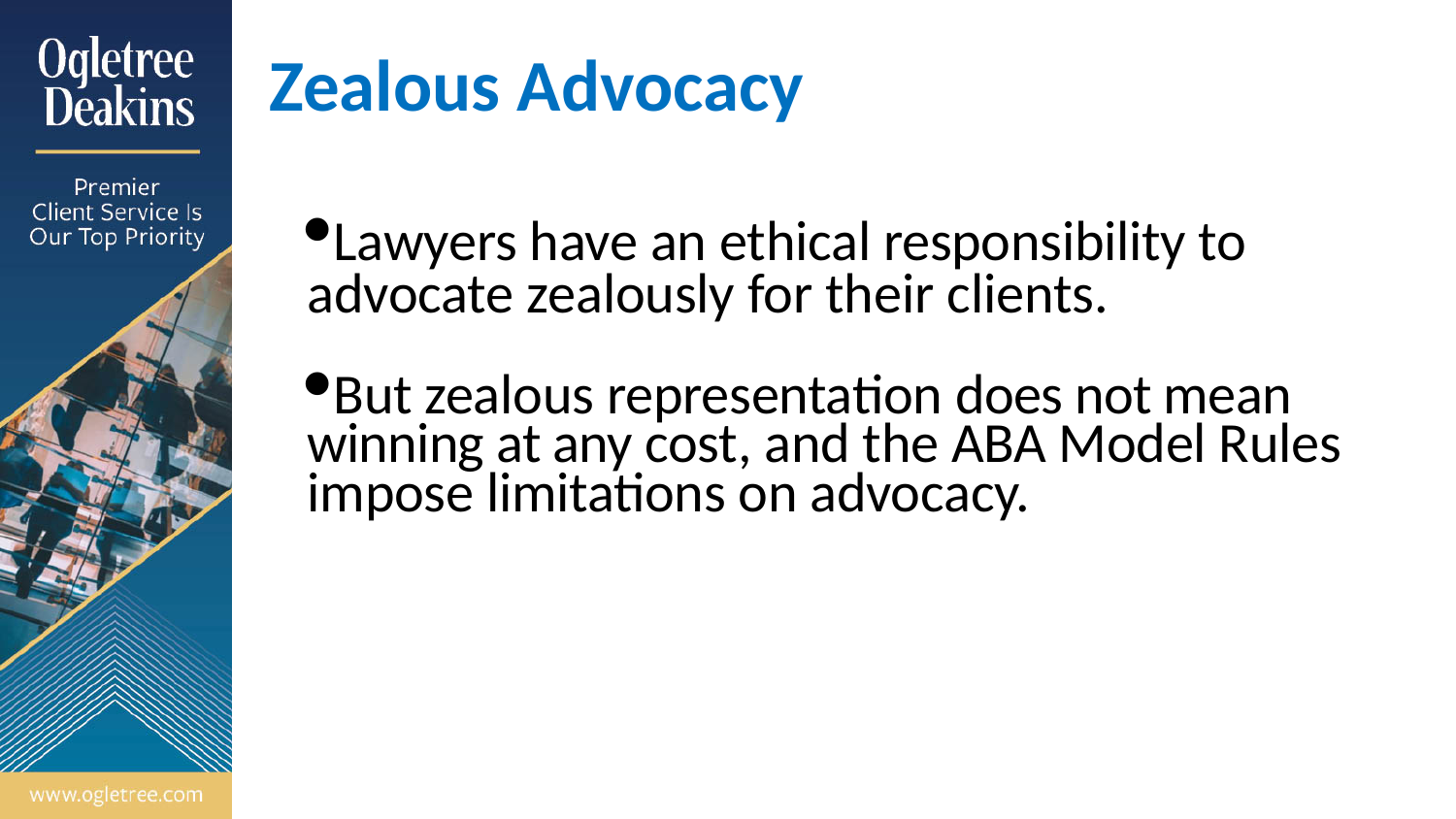

# Zealous Advocacy

Lawyers have an ethical responsibility to
   advocate zealously for their clients.

But zealous representation does not mean
   winning at any cost, and the ABA Model Rules
   impose limitations on advocacy.